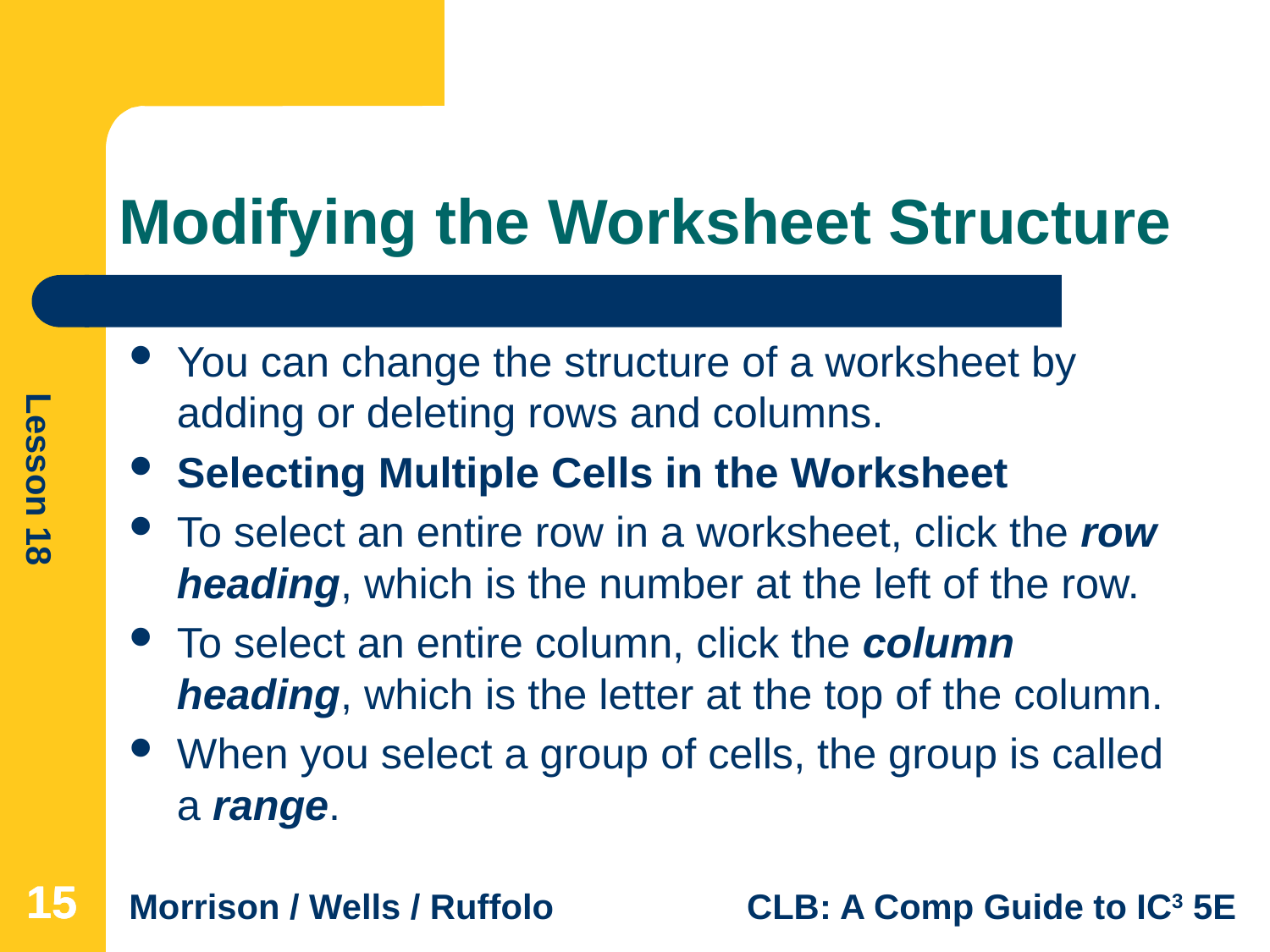

# Modifying the Worksheet Structure
You can change the structure of a worksheet by adding or deleting rows and columns.
Selecting Multiple Cells in the Worksheet
To select an entire row in a worksheet, click the row heading, which is the number at the left of the row.
To select an entire column, click the column heading, which is the letter at the top of the column.
When you select a group of cells, the group is called a range.
15
15
15